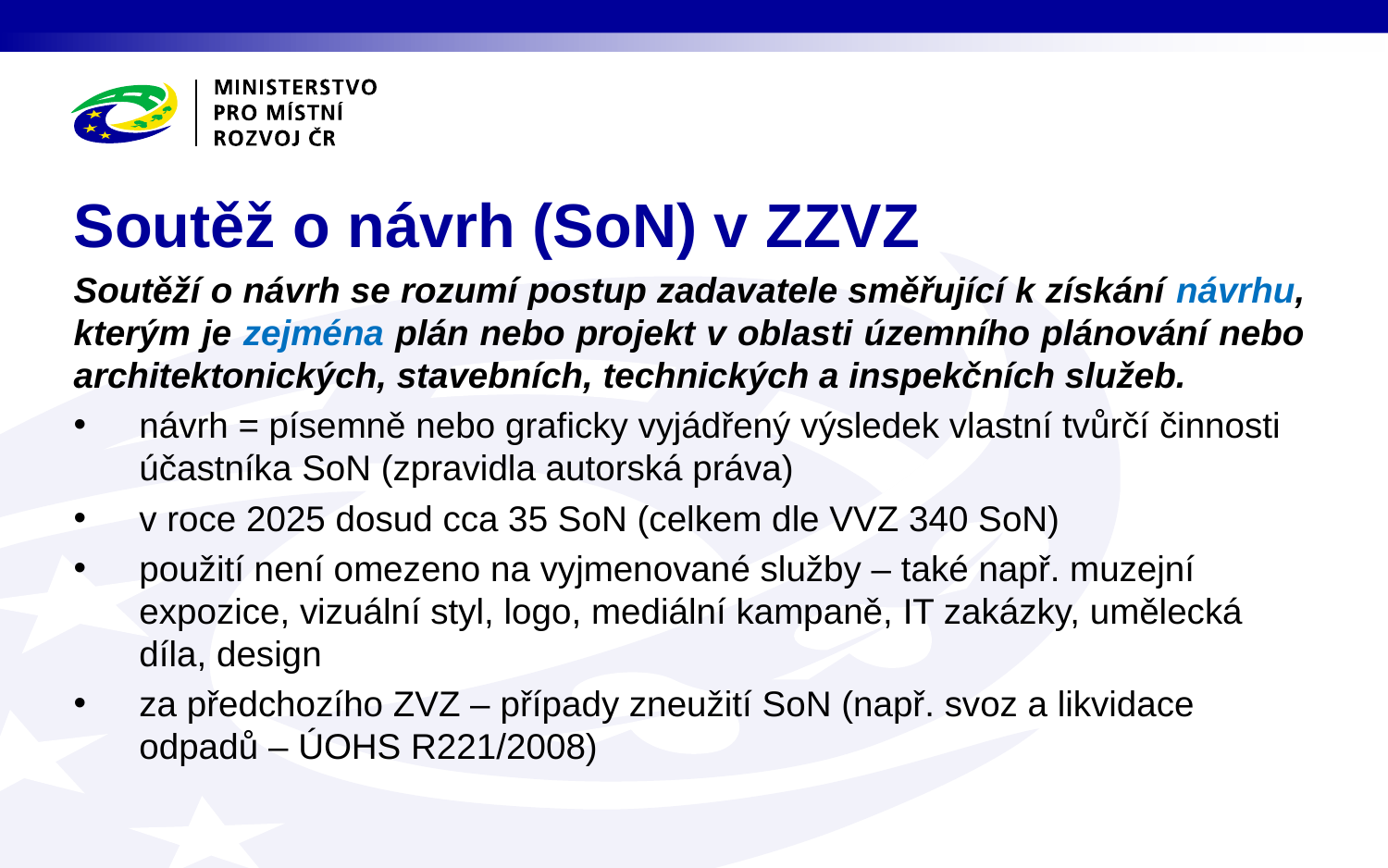

# Soutěž o návrh (SoN) v ZZVZ
Soutěží o návrh se rozumí postup zadavatele směřující k získání návrhu, kterým je zejména plán nebo projekt v oblasti územního plánování nebo architektonických, stavebních, technických a inspekčních služeb.
návrh = písemně nebo graficky vyjádřený výsledek vlastní tvůrčí činnosti účastníka SoN (zpravidla autorská práva)
v roce 2025 dosud cca 35 SoN (celkem dle VVZ 340 SoN)
použití není omezeno na vyjmenované služby – také např. muzejní expozice, vizuální styl, logo, mediální kampaně, IT zakázky, umělecká díla, design
za předchozího ZVZ – případy zneužití SoN (např. svoz a likvidace odpadů – ÚOHS R221/2008)